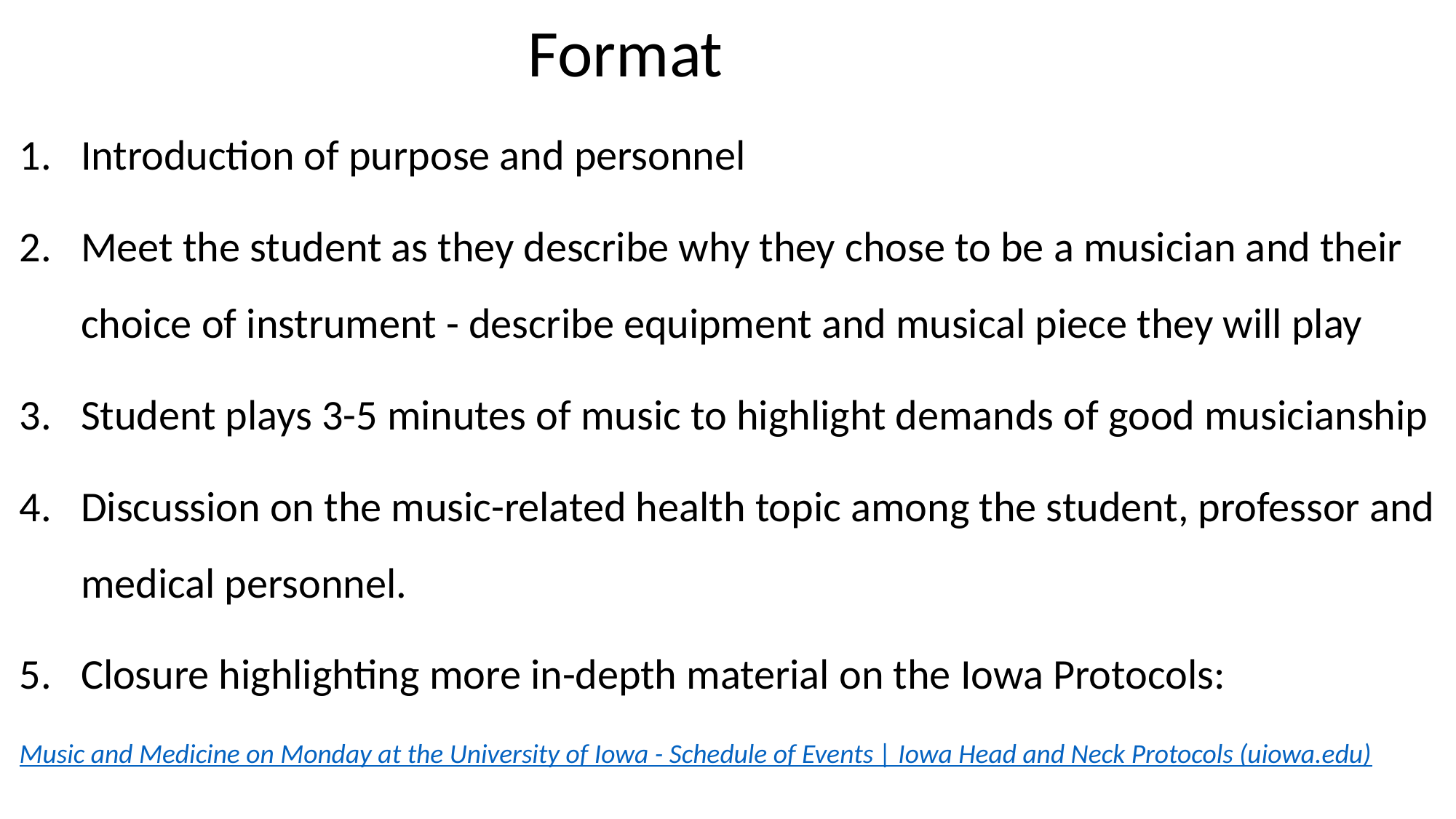

# Format
Introduction of purpose and personnel
Meet the student as they describe why they chose to be a musician and their choice of instrument - describe equipment and musical piece they will play
Student plays 3-5 minutes of music to highlight demands of good musicianship
Discussion on the music-related health topic among the student, professor and medical personnel.
Closure highlighting more in-depth material on the Iowa Protocols:
Music and Medicine on Monday at the University of Iowa - Schedule of Events | Iowa Head and Neck Protocols (uiowa.edu)